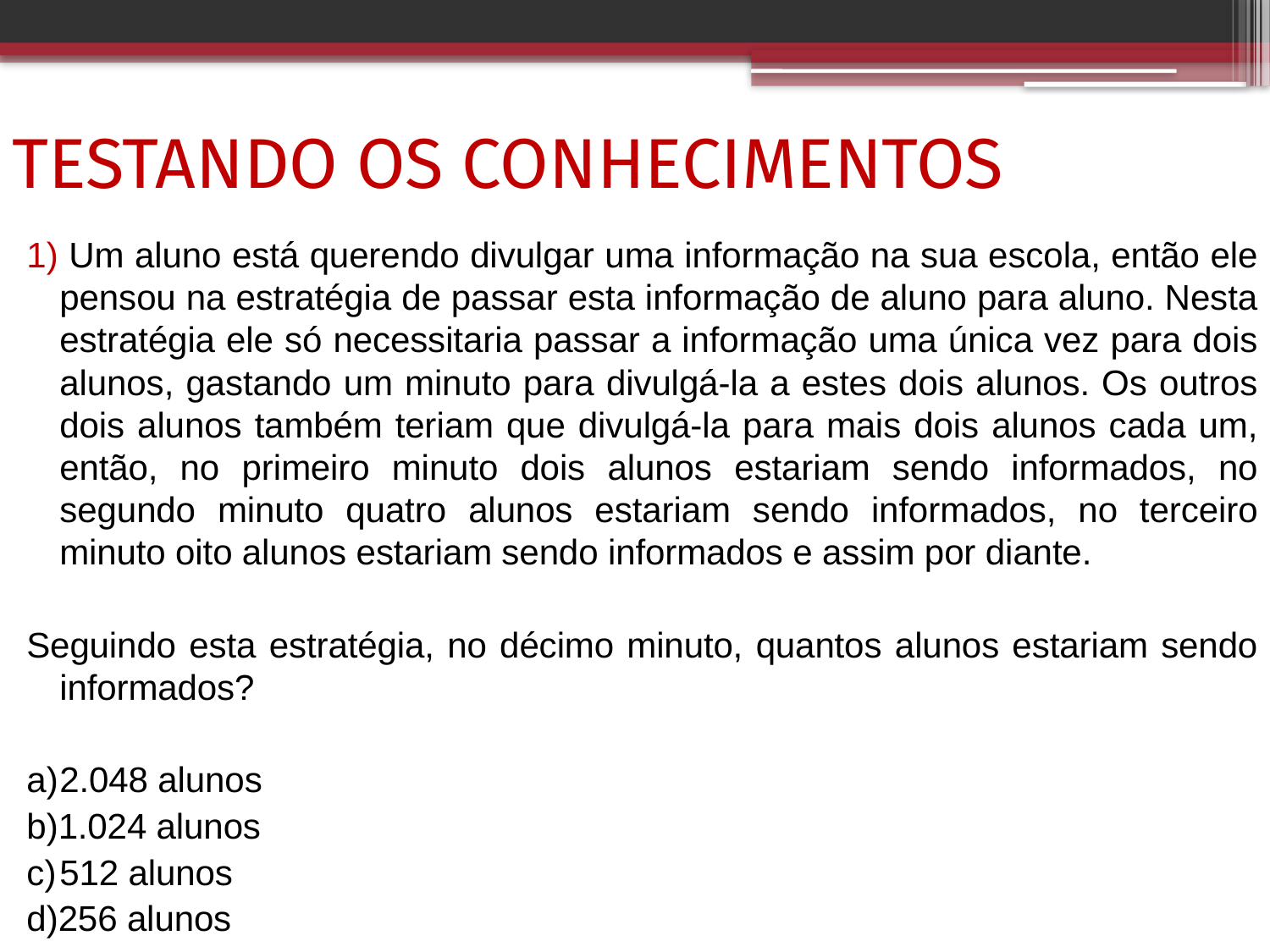

# TESTANDO OS CONHECIMENTOS
1) Um aluno está querendo divulgar uma informação na sua escola, então ele pensou na estratégia de passar esta informação de aluno para aluno. Nesta estratégia ele só necessitaria passar a informação uma única vez para dois alunos, gastando um minuto para divulgá-la a estes dois alunos. Os outros dois alunos também teriam que divulgá-la para mais dois alunos cada um, então, no primeiro minuto dois alunos estariam sendo informados, no segundo minuto quatro alunos estariam sendo informados, no terceiro minuto oito alunos estariam sendo informados e assim por diante.

Seguindo esta estratégia, no décimo minuto, quantos alunos estariam sendo informados?

a)	2.048 alunos
b)1.024 alunos
c)	512 alunos
d)256 alunos